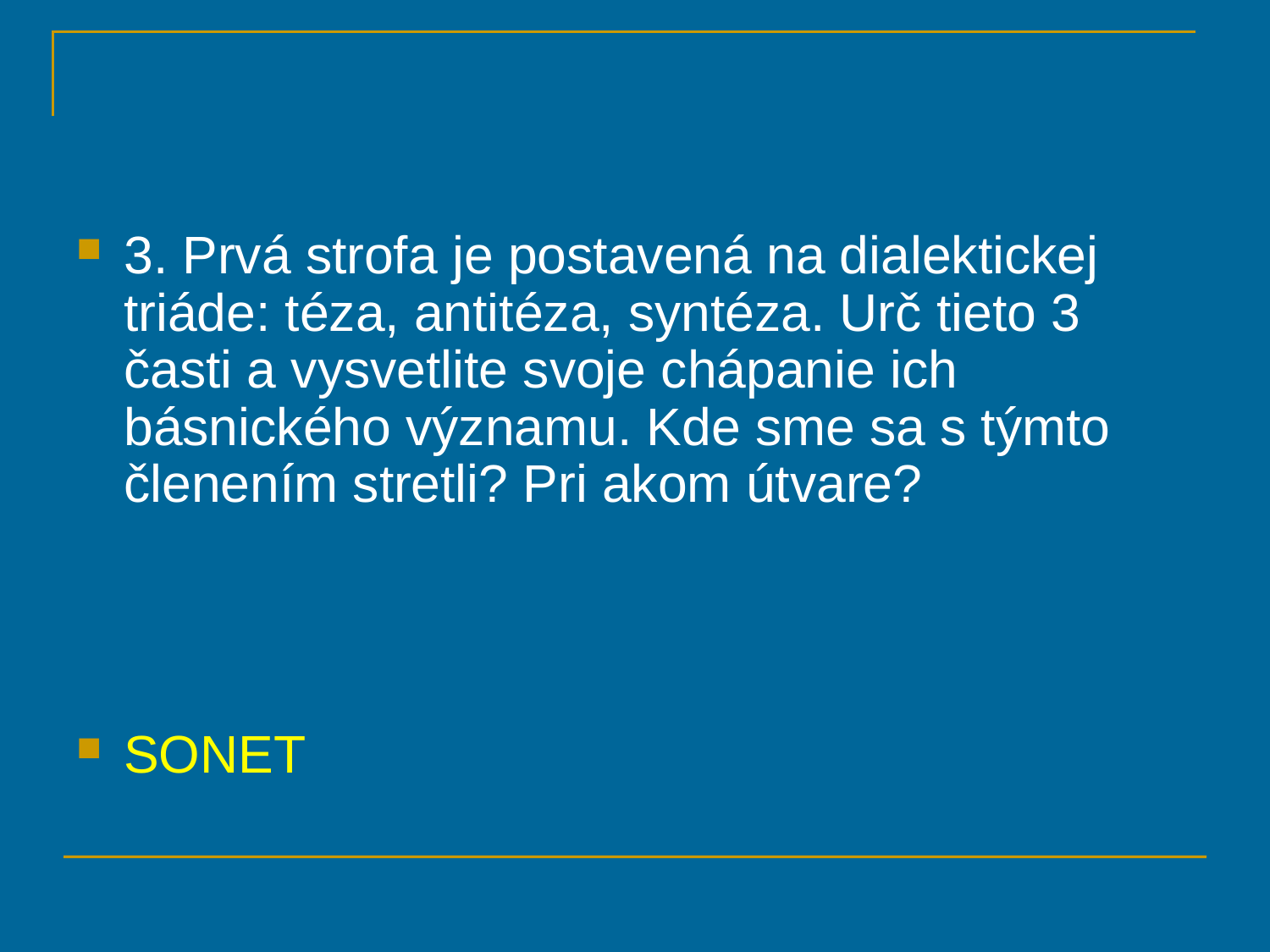

#
3. Prvá strofa je postavená na dialektickej triáde: téza, antitéza, syntéza. Urč tieto 3 časti a vysvetlite svoje chápanie ich básnického významu. Kde sme sa s týmto členením stretli? Pri akom útvare?

SONET